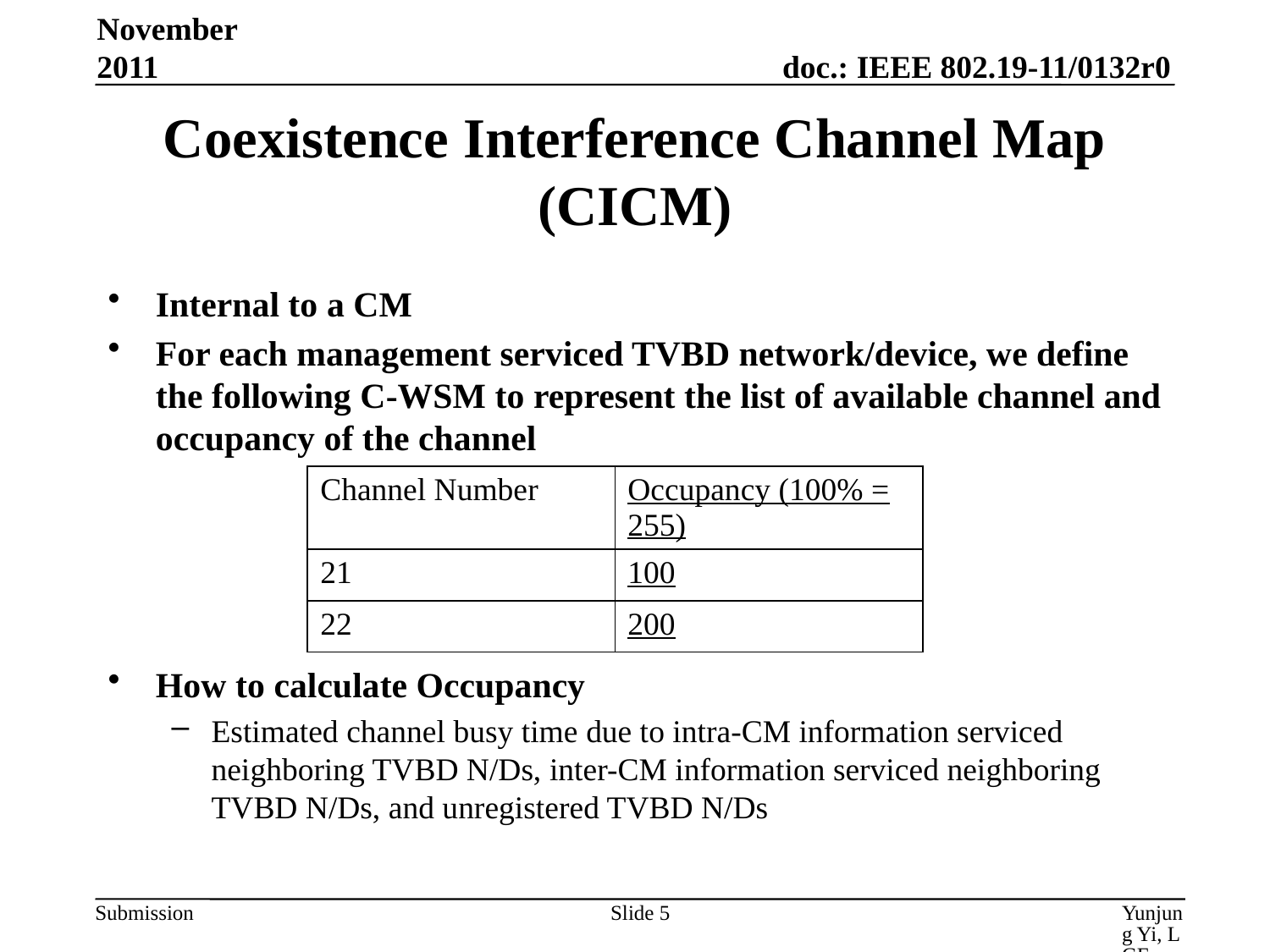

November 2011
# Coexistence Interference Channel Map (CICM)
Internal to a CM
For each management serviced TVBD network/device, we define the following C-WSM to represent the list of available channel and occupancy of the channel

How to calculate Occupancy
Estimated channel busy time due to intra-CM information serviced neighboring TVBD N/Ds, inter-CM information serviced neighboring TVBD N/Ds, and unregistered TVBD N/Ds

| Channel Number | Occupancy (100% = 255) |
| --- | --- |
| 21 | 100 |
| 22 | 200 |
Slide 5
Yunjung Yi, LGE